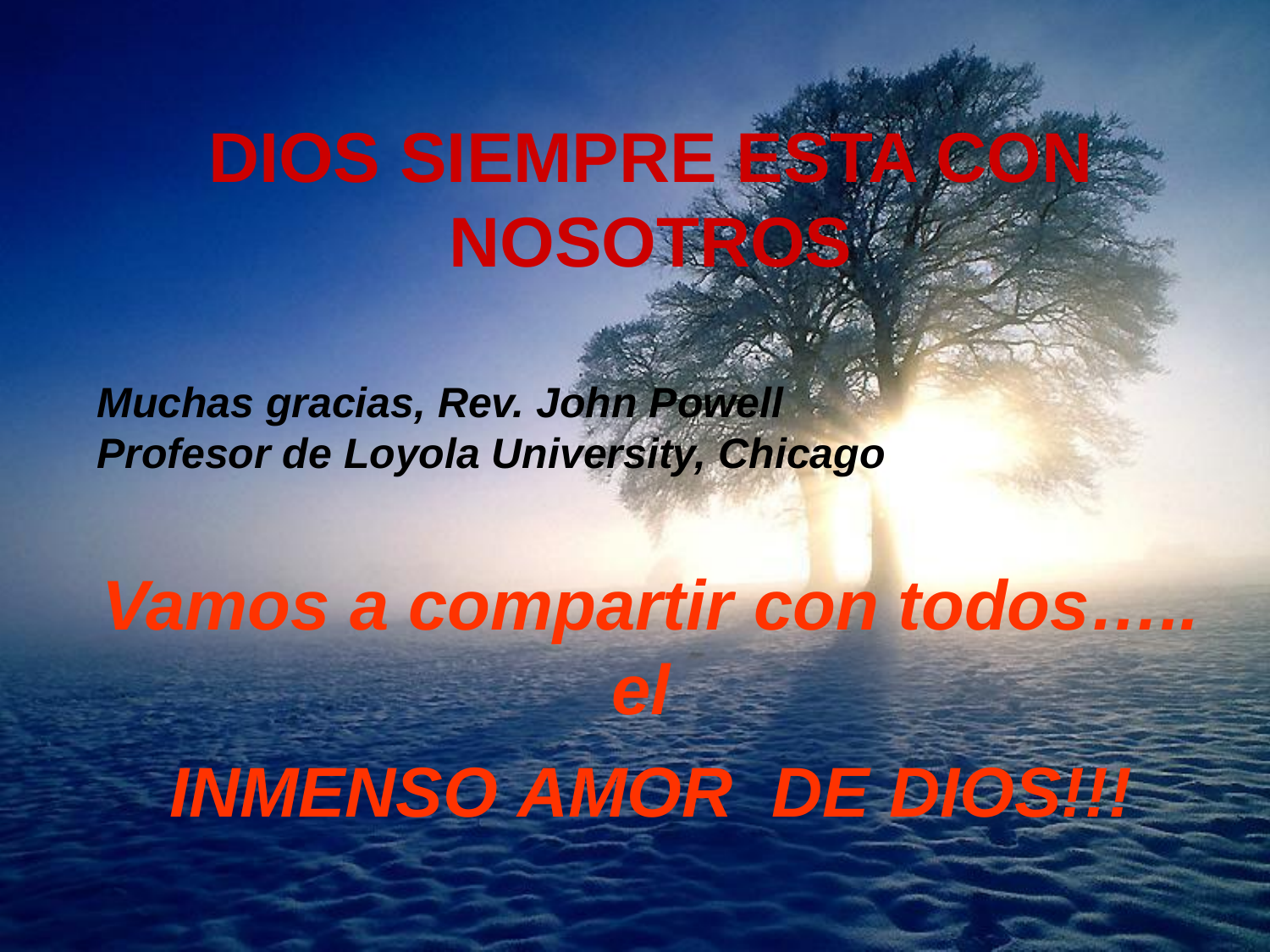

DIOS SIEMPRE ESTA CON NOSOTROS

Muchas gracias, Rev. John Powell
Profesor de Loyola University, Chicago

Vamos a compartir con todos….. el
INMENSO AMOR  DE DIOS!!!